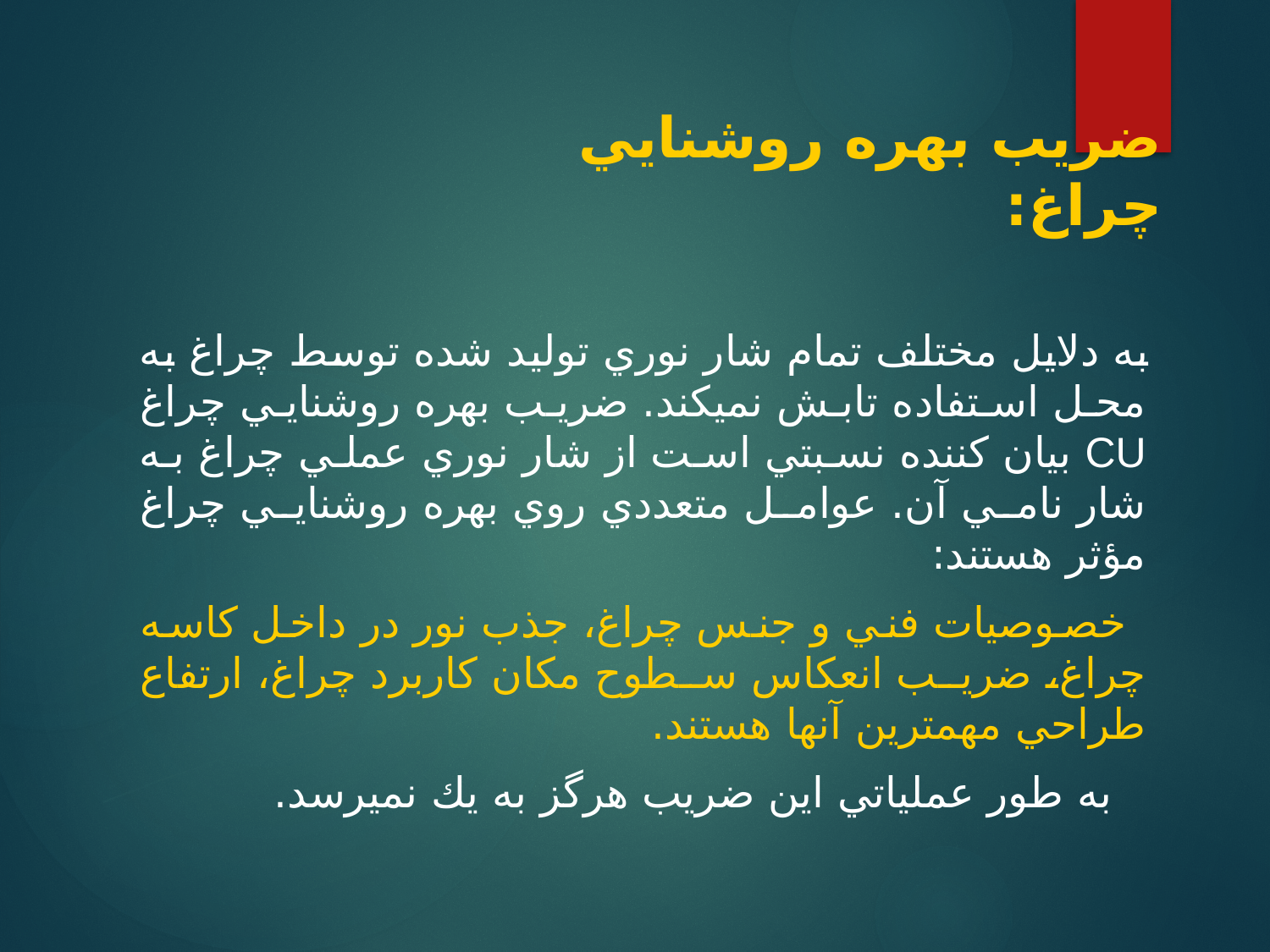

# ضريب بهره روشنايي  چراغ:
    به دلايل مختلف تمام شار نوري توليد شده توسط چراغ به محل استفاده تابش نمي‏كند. ضريب بهره روشنايي چراغ CU بيان كننده نسبتي است از شار نوري عملي چراغ به شار نامي آن. عوامل متعددي روي بهره روشنايي چراغ مؤثر هستند:
     خصوصيات فني و جنس چراغ، جذب نور در داخل كاسه چراغ، ضريب انعكاس سطوح مكان كاربرد چراغ، ارتفاع طراحي مهمترين آنها هستند.
      به طور عملياتي اين ضريب هرگز به يك نمي‏رسد.